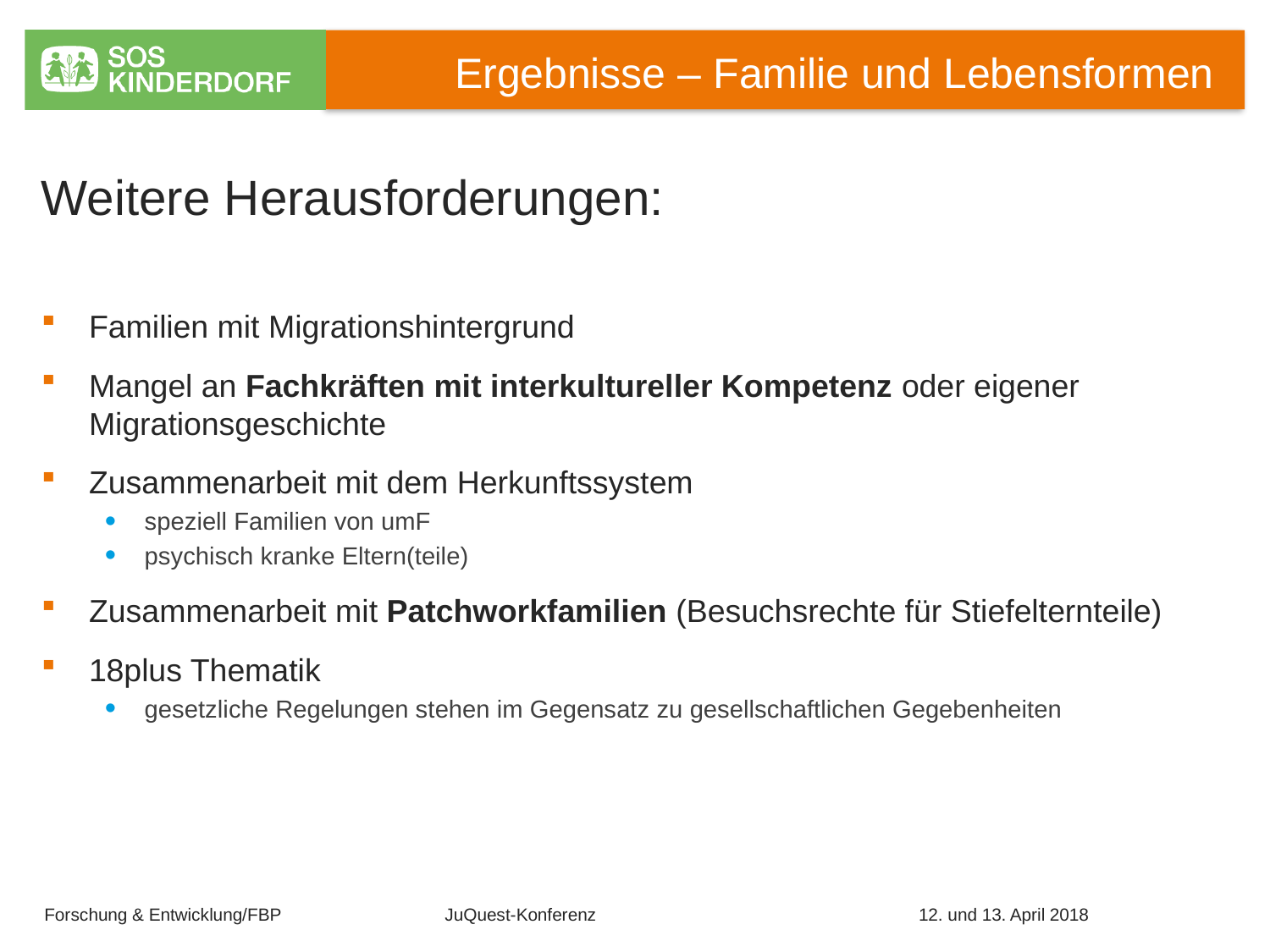

# Ergebnisse – Familie und Lebensformen
Weitere Herausforderungen:

Familien mit Migrationshintergrund
Mangel an Fachkräften mit interkultureller Kompetenz oder eigener Migrationsgeschichte
Zusammenarbeit mit dem Herkunftssystem
speziell Familien von umF
psychisch kranke Eltern(teile)
Zusammenarbeit mit Patchworkfamilien (Besuchsrechte für Stiefelternteile)
18plus Thematik
gesetzliche Regelungen stehen im Gegensatz zu gesellschaftlichen Gegebenheiten